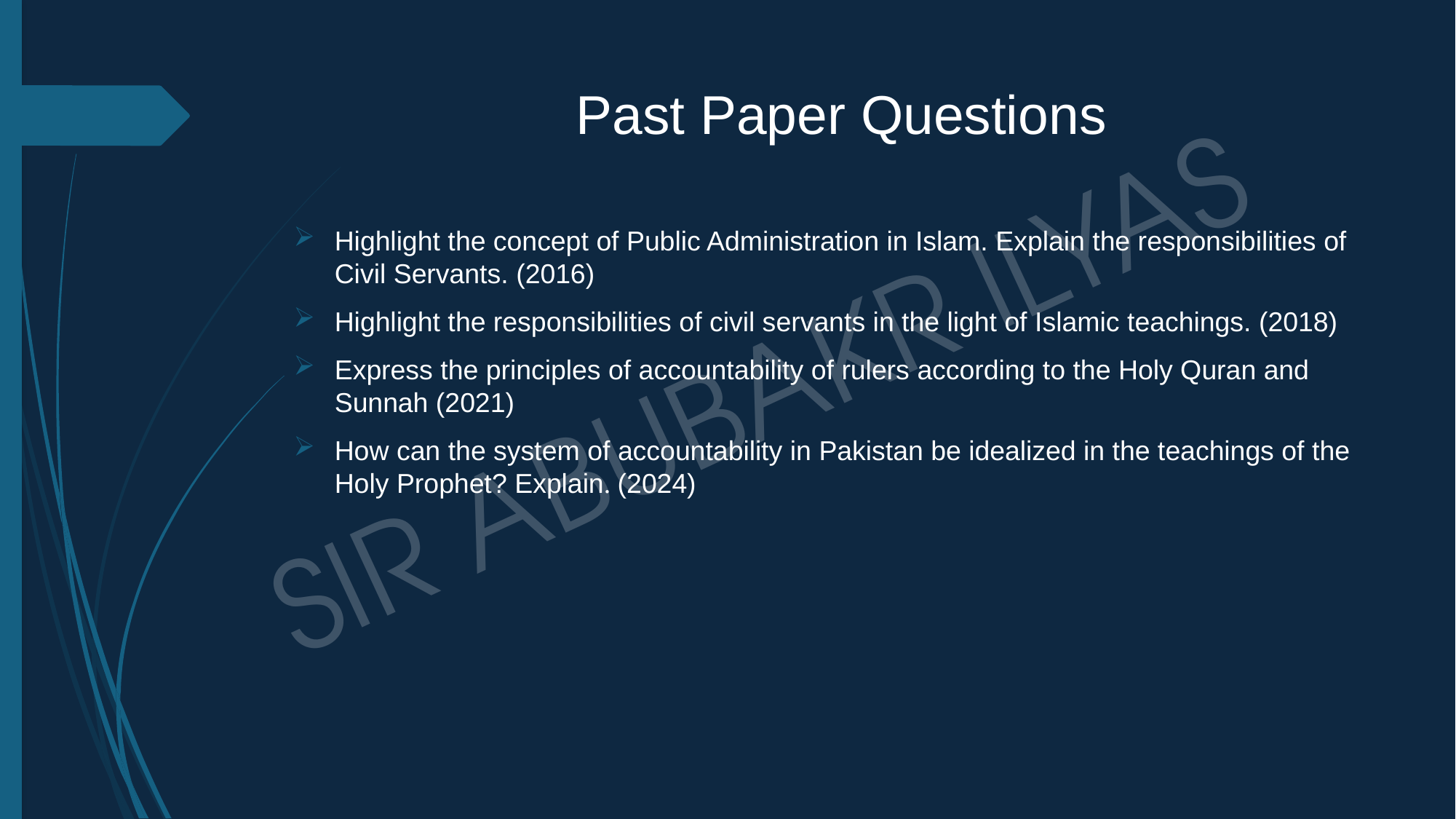

# Past Paper Questions
Highlight the concept of Public Administration in Islam. Explain the responsibilities of Civil Servants. (2016)
Highlight the responsibilities of civil servants in the light of Islamic teachings. (2018)
Express the principles of accountability of rulers according to the Holy Quran and Sunnah (2021)
How can the system of accountability in Pakistan be idealized in the teachings of the Holy Prophet? Explain. (2024)